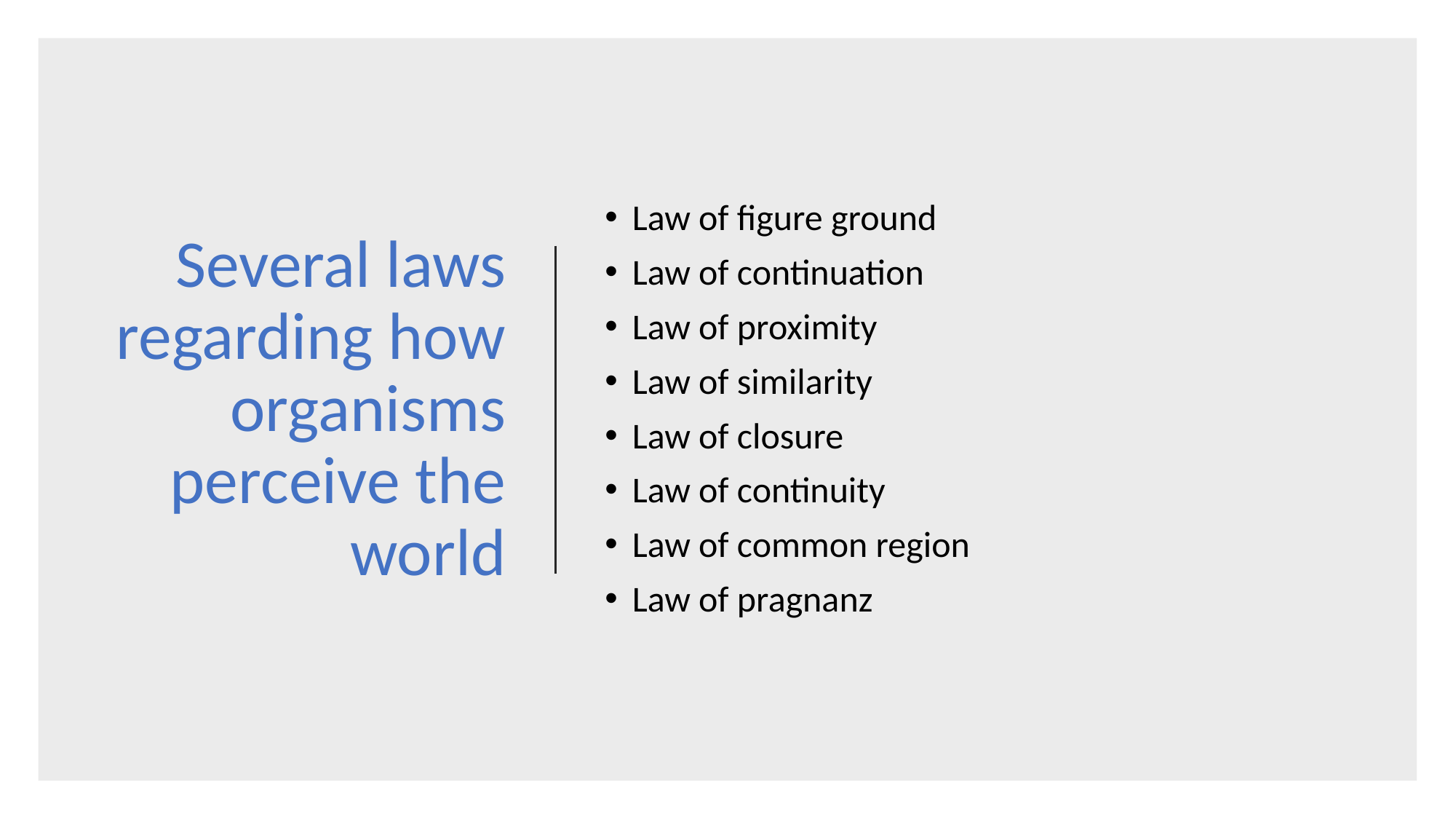

# Several laws regarding how organisms perceive the world
Law of figure ground
Law of continuation
Law of proximity
Law of similarity
Law of closure
Law of continuity
Law of common region
Law of pragnanz